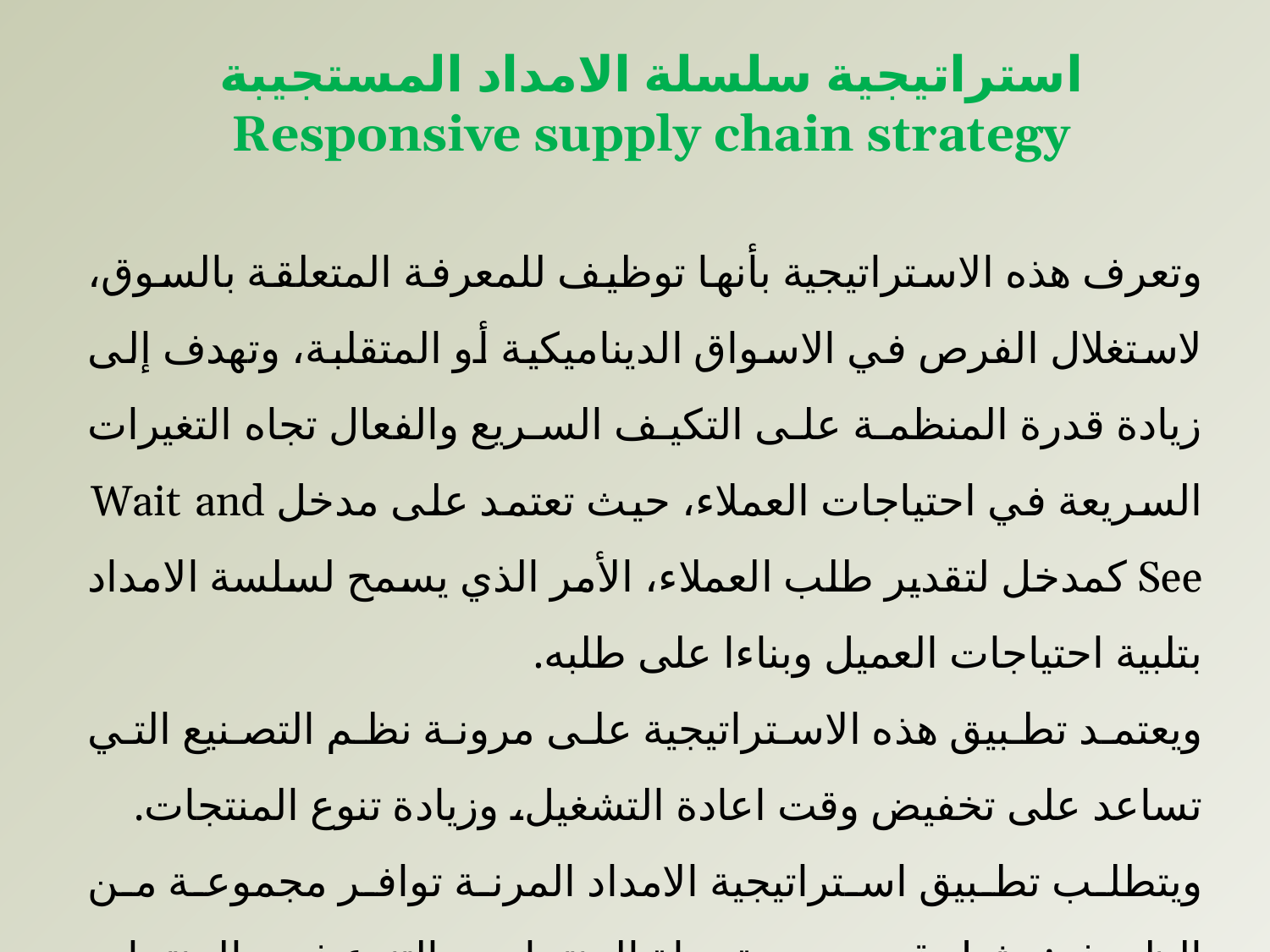

استراتيجية سلسلة الامداد المستجيبة  Responsive supply chain strategy

وتعرف هذه الاستراتيجية بأنها توظيف للمعرفة المتعلقة بالسوق، لاستغلال الفرص في الاسواق الديناميكية أو المتقلبة، وتهدف إلى زيادة قدرة المنظمة على التكيف السريع والفعال تجاه التغيرات السريعة في احتياجات العملاء، حيث تعتمد على مدخل Wait and See كمدخل لتقدير طلب العملاء، الأمر الذي يسمح لسلسة الامداد بتلبية احتياجات العميل وبناءا على طلبه.
ويعتمد تطبيق هذه الاستراتيجية على مرونة نظم التصنيع التي تساعد على تخفيض وقت اعادة التشغيل، وزيادة تنوع المنتجات.
ويتطلب تطبيق استراتيجية الامداد المرنة توافر مجموعة من الظروف: مثل قصر دورة حياة المنتجات، والتنوع في المنتجات المقابلة لطلب متغير لا يمكن التنبؤ به،...